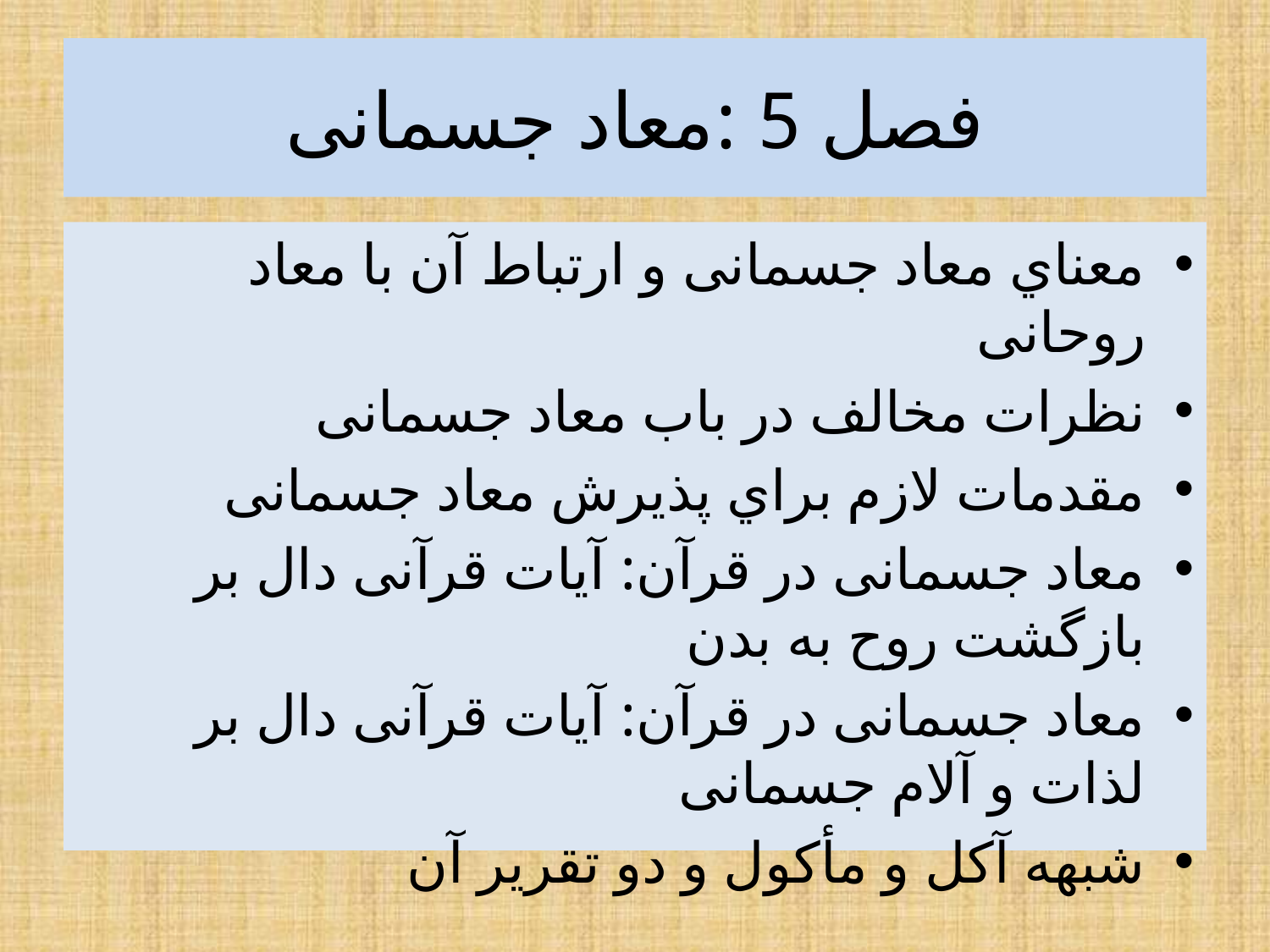

# فصل 5 :معاد جسمانی
معناي معاد جسمانی و ارتباط آن با معاد روحانی
نظرات مخالف در باب معاد جسمانی
مقدمات لازم براي پذیرش معاد جسمانی
معاد جسمانی در قرآن: آیات قرآنی دال بر بازگشت روح به بدن
معاد جسمانی در قرآن: آیات قرآنی دال بر لذات و آلام جسمانی
شبهه آکل و مأکول و دو تقریر آن